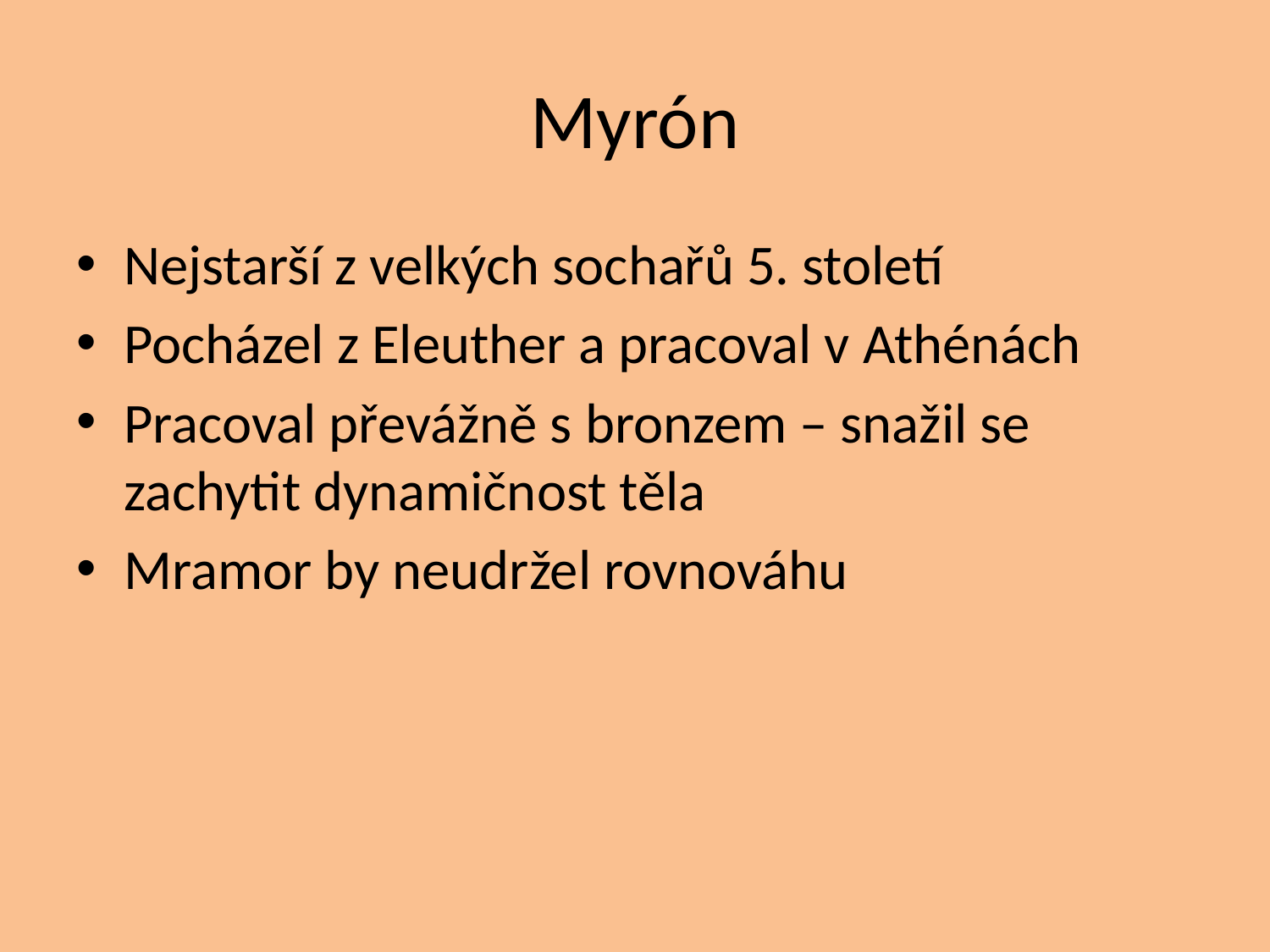

# Myrón
Nejstarší z velkých sochařů 5. století
Pocházel z Eleuther a pracoval v Athénách
Pracoval převážně s bronzem – snažil se zachytit dynamičnost těla
Mramor by neudržel rovnováhu